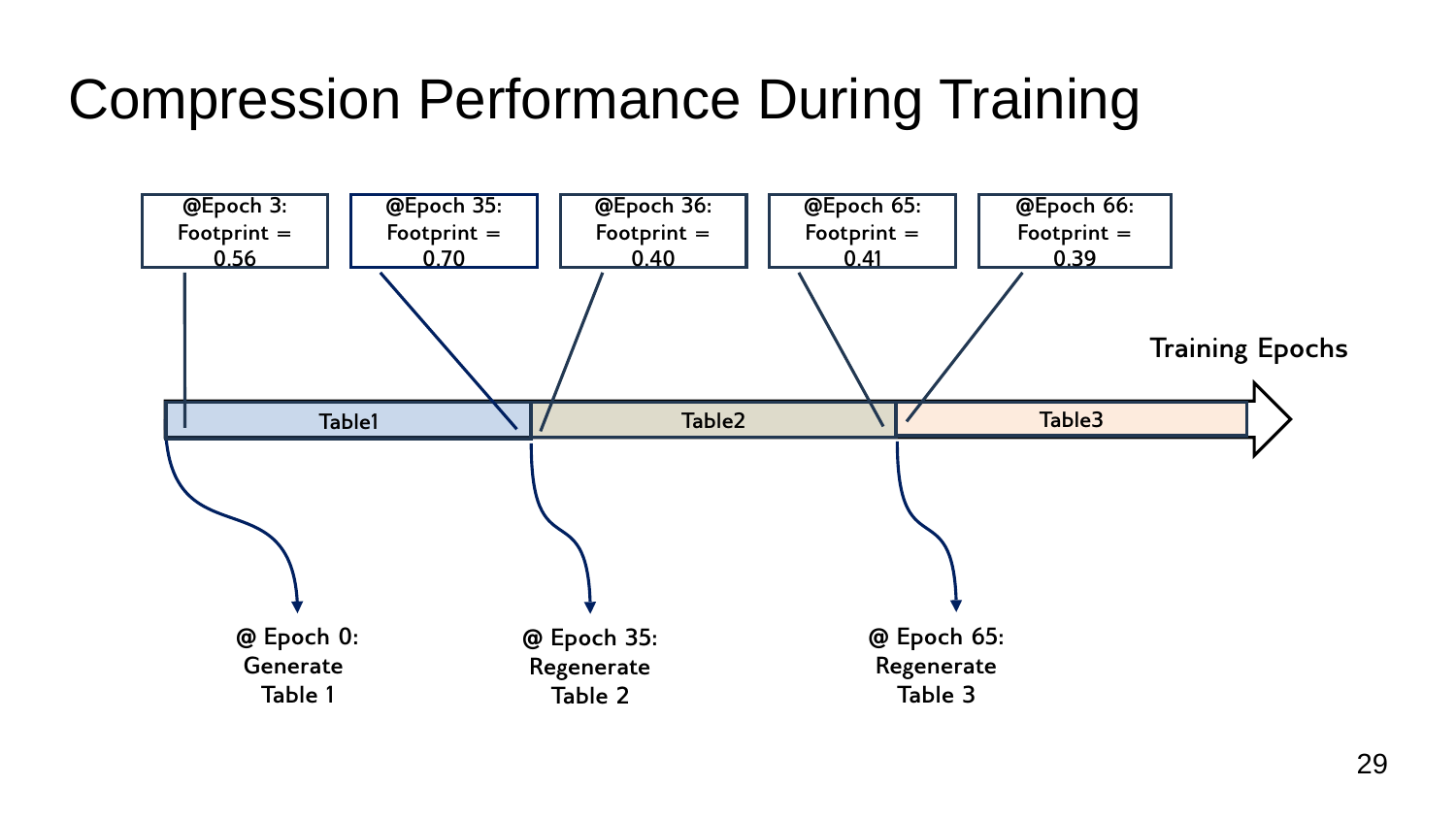

# Compression Performance During Training
@Epoch 3:
Footprint = 0.56
@Epoch 35:
Footprint = 0.70
@Epoch 36:
Footprint = 0.40
@Epoch 65:
Footprint = 0.41
@Epoch 66:
Footprint = 0.39
Training Epochs

Table1
@ Epoch 0:
Generate
Table 1
Table3
@ Epoch 65:
Regenerate
Table 3
Table2
@ Epoch 35:
Regenerate
Table 2